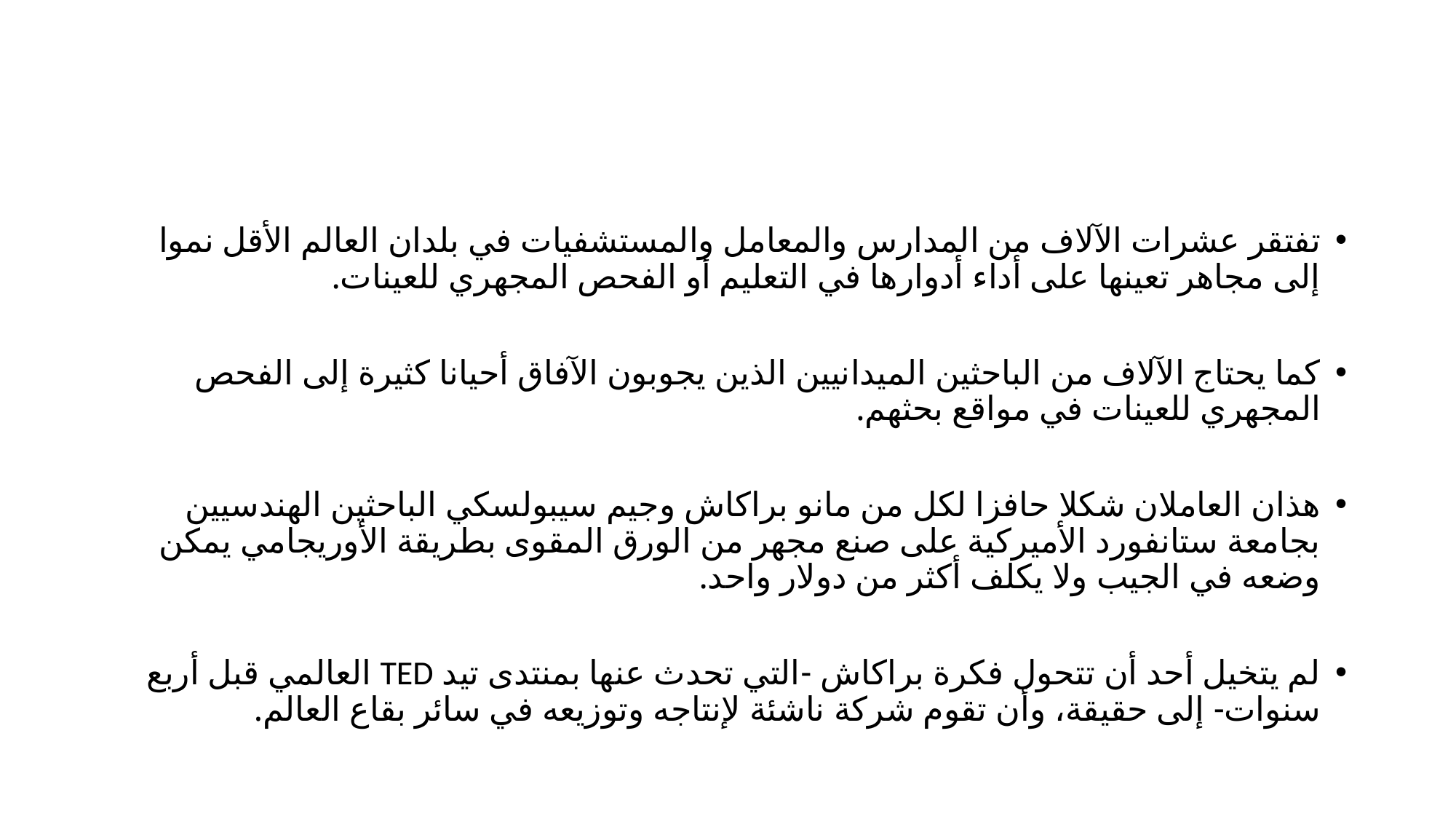

تفتقر عشرات الآلاف من المدارس والمعامل والمستشفيات في بلدان العالم الأقل نموا إلى مجاهر تعينها على أداء أدوارها في التعليم أو الفحص المجهري للعينات.

كما يحتاج الآلاف من الباحثين الميدانيين الذين يجوبون الآفاق أحيانا كثيرة إلى الفحص المجهري للعينات في مواقع بحثهم.

هذان العاملان شكلا حافزا لكل من مانو براكاش وجيم سيبولسكي الباحثين الهندسيين بجامعة ستانفورد الأميركية على صنع مجهر من الورق المقوى بطريقة الأوريجامي يمكن وضعه في الجيب ولا يكلف أكثر من دولار واحد.

لم يتخيل أحد أن تتحول فكرة براكاش -التي تحدث عنها بمنتدى تيد TED العالمي قبل أربع سنوات- إلى حقيقة، وأن تقوم شركة ناشئة لإنتاجه وتوزيعه في سائر بقاع العالم.